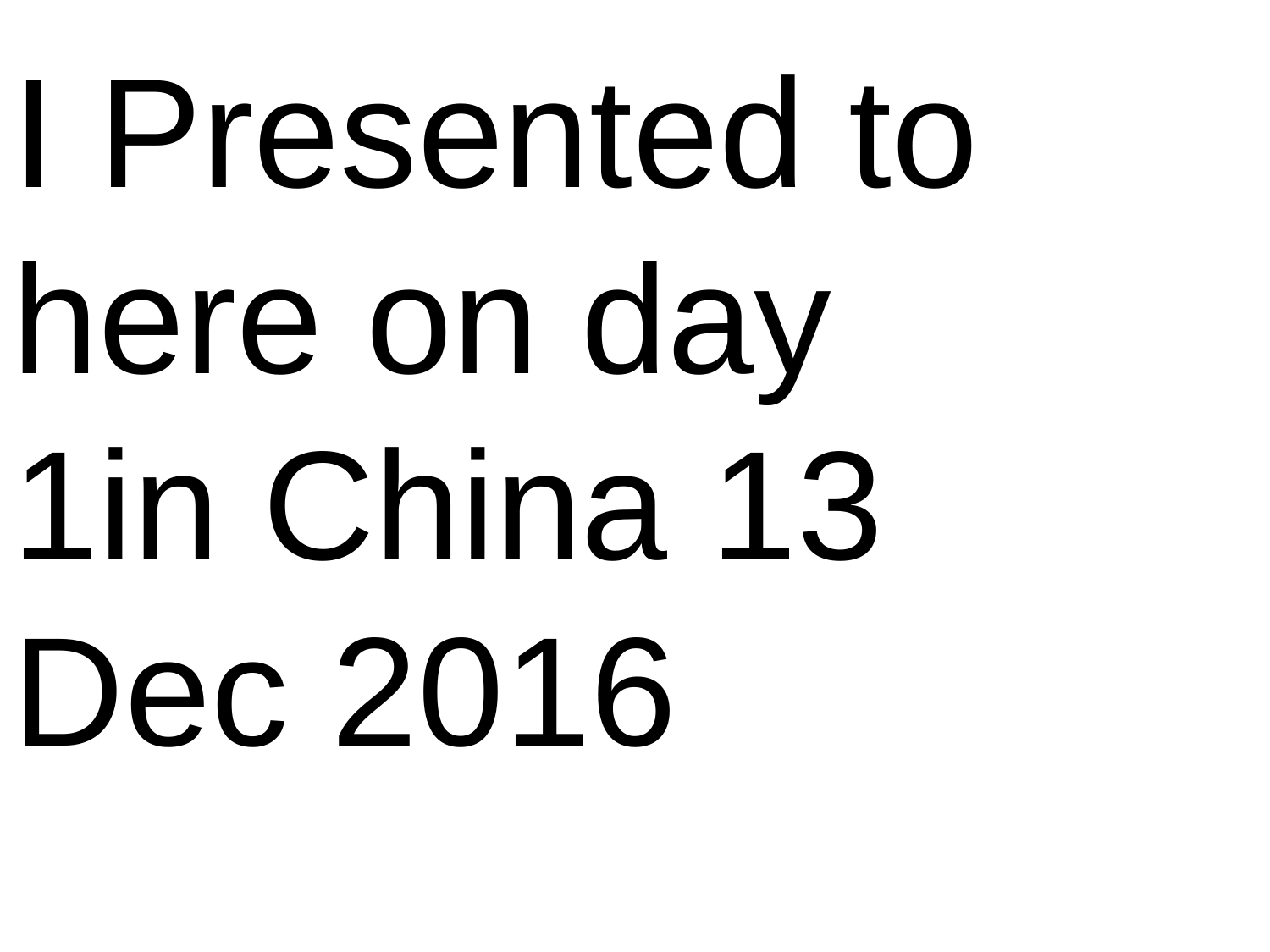

I Presented to here on day 1in China 13 Dec 2016